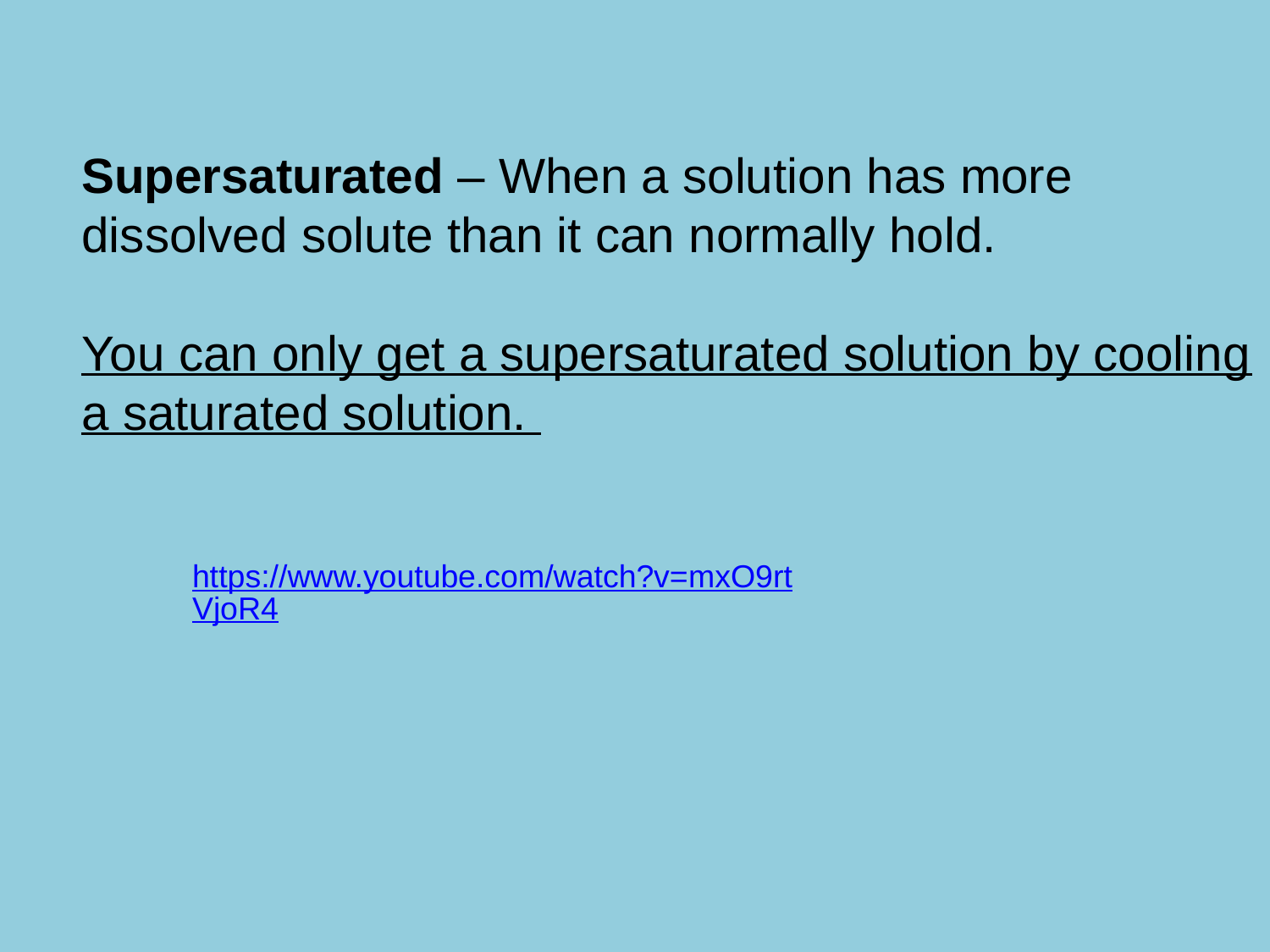

Supersaturated – When a solution has more
dissolved solute than it can normally hold.
You can only get a supersaturated solution by cooling
a saturated solution.
https://www.youtube.com/watch?v=mxO9rtVjoR4